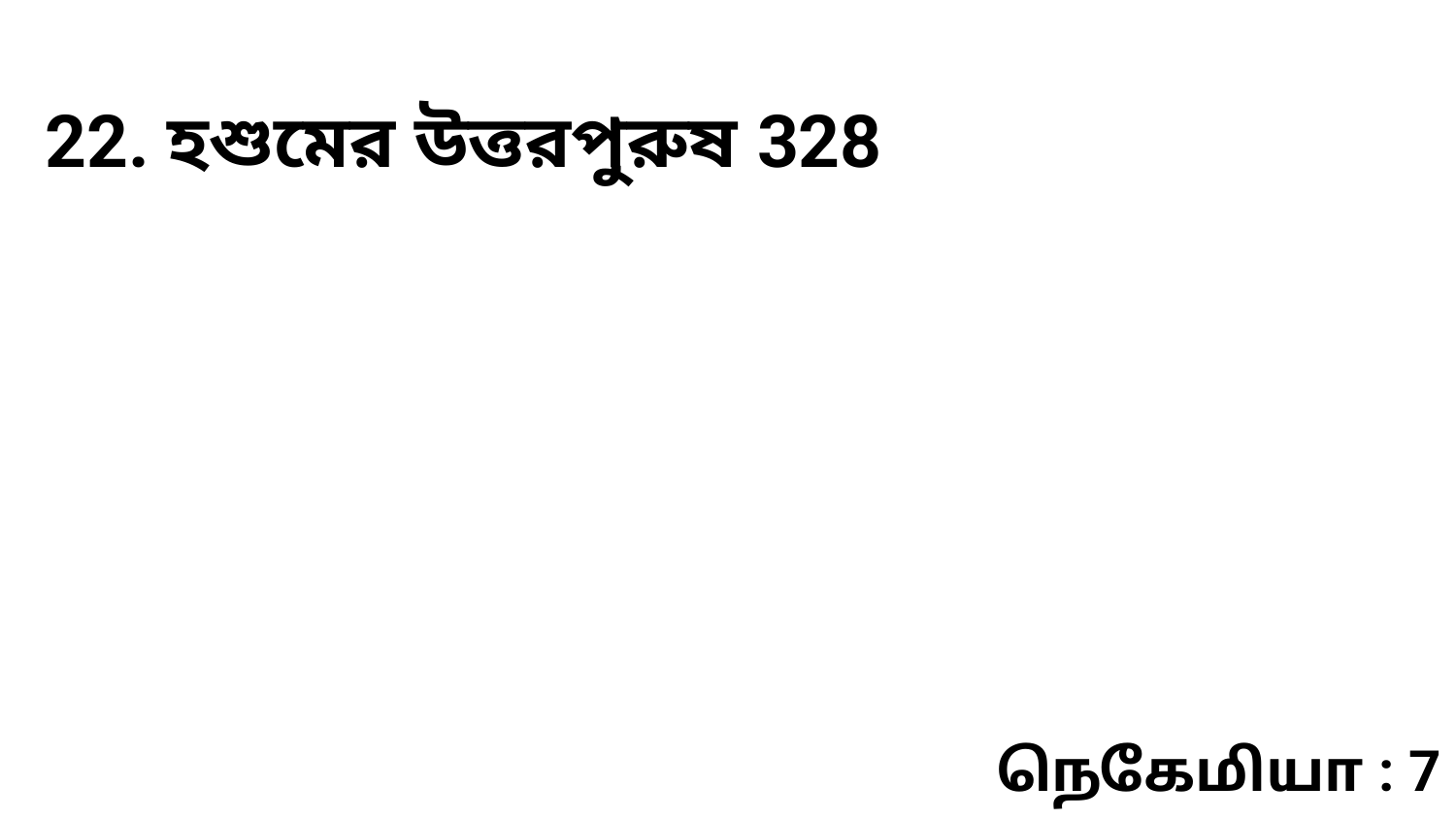

22. হশুমের উত্তরপুরুষ 328
நெகேமியா : 7